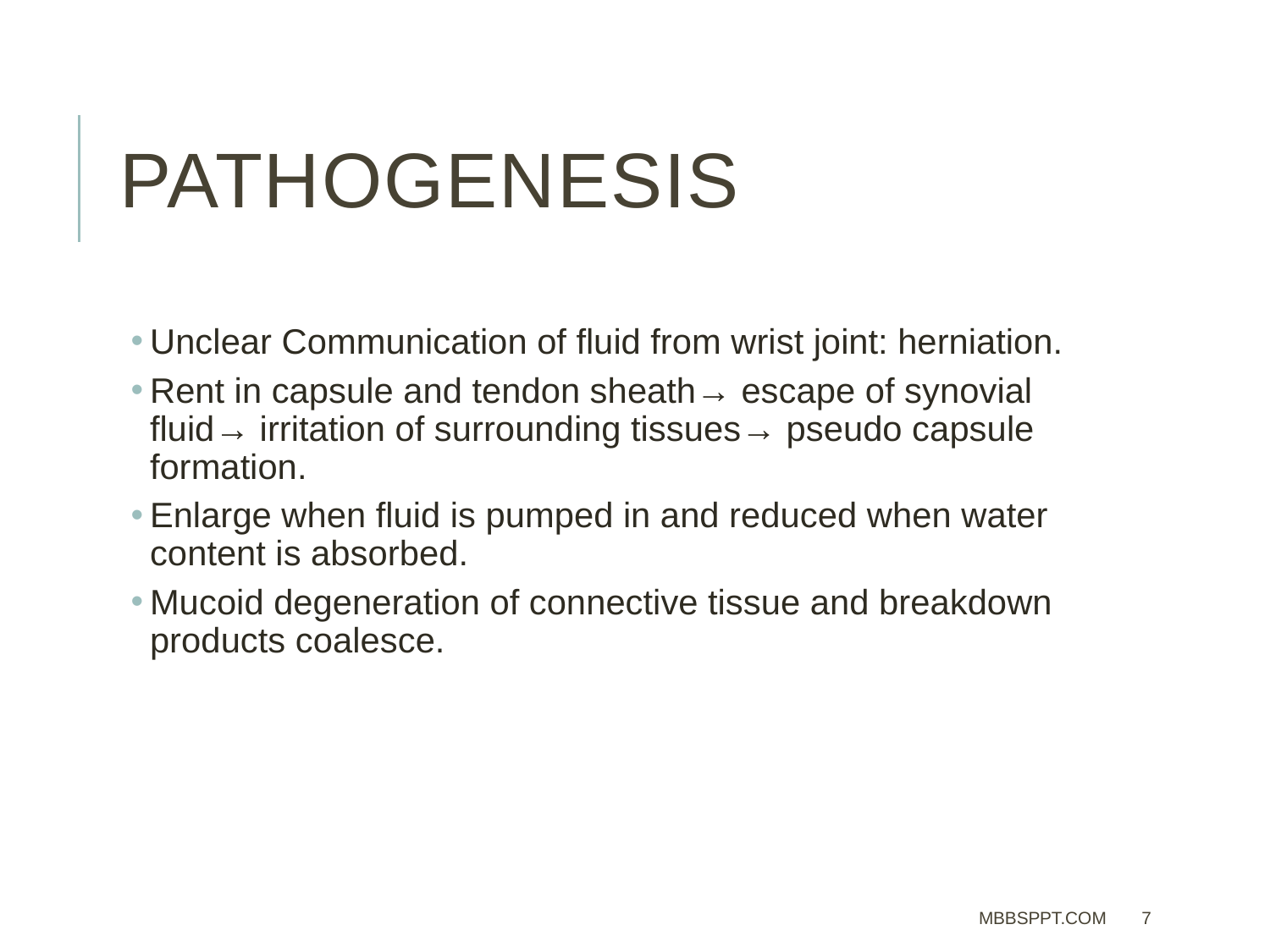

# PATHOGENESIS
Unclear Communication of fluid from wrist joint: herniation.
Rent in capsule and tendon sheath→ escape of synovial fluid→ irritation of surrounding tissues→ pseudo capsule formation.
Enlarge when fluid is pumped in and reduced when water content is absorbed.
Mucoid degeneration of connective tissue and breakdown products coalesce.
MBBSPPT.COM
7